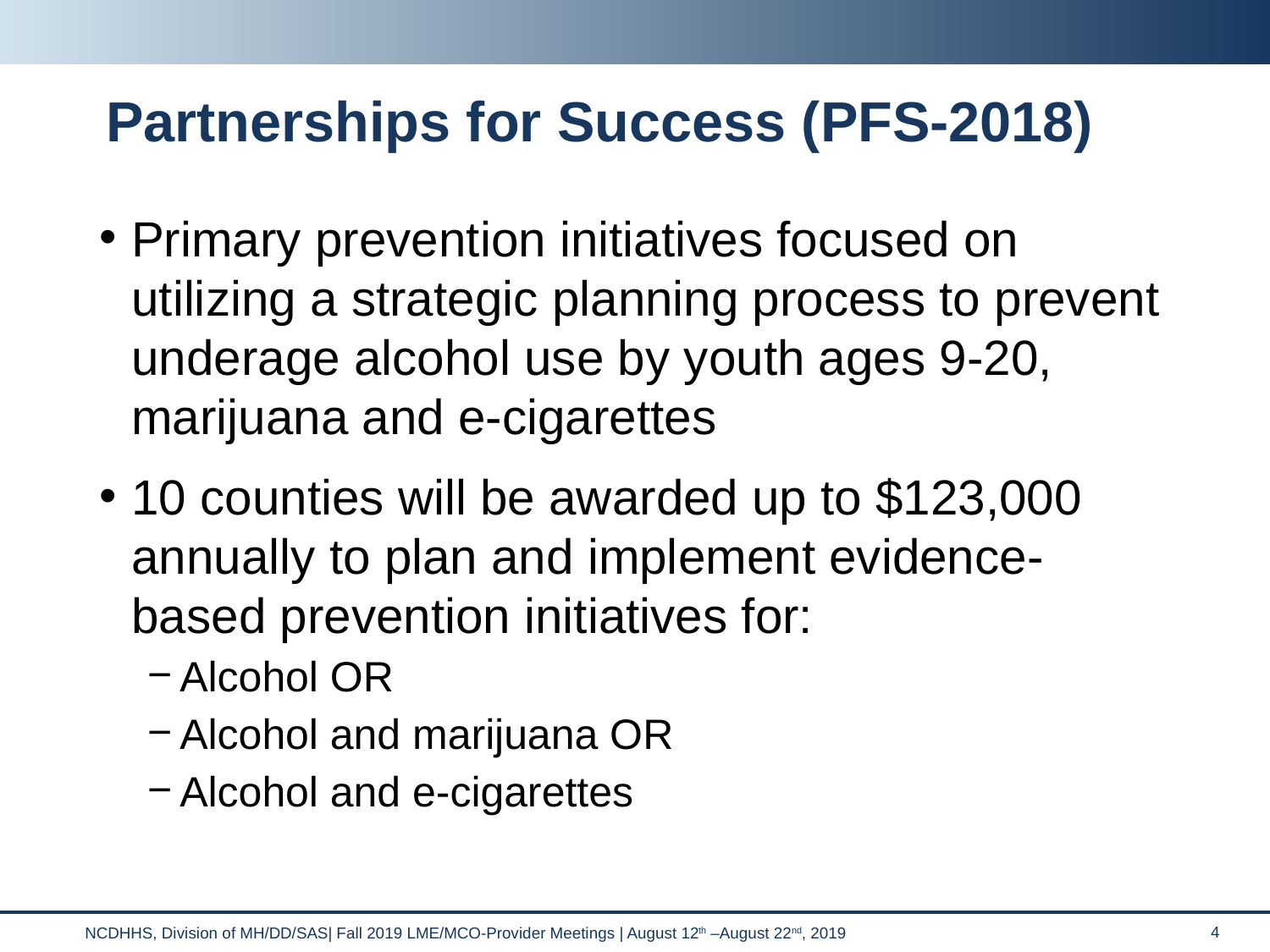

# Partnerships for Success (PFS-2018)
Primary prevention initiatives focused on utilizing a strategic planning process to prevent underage alcohol use by youth ages 9-20, marijuana and e-cigarettes
10 counties will be awarded up to $123,000 annually to plan and implement evidence- based prevention initiatives for:
Alcohol OR
Alcohol and marijuana OR
Alcohol and e-cigarettes